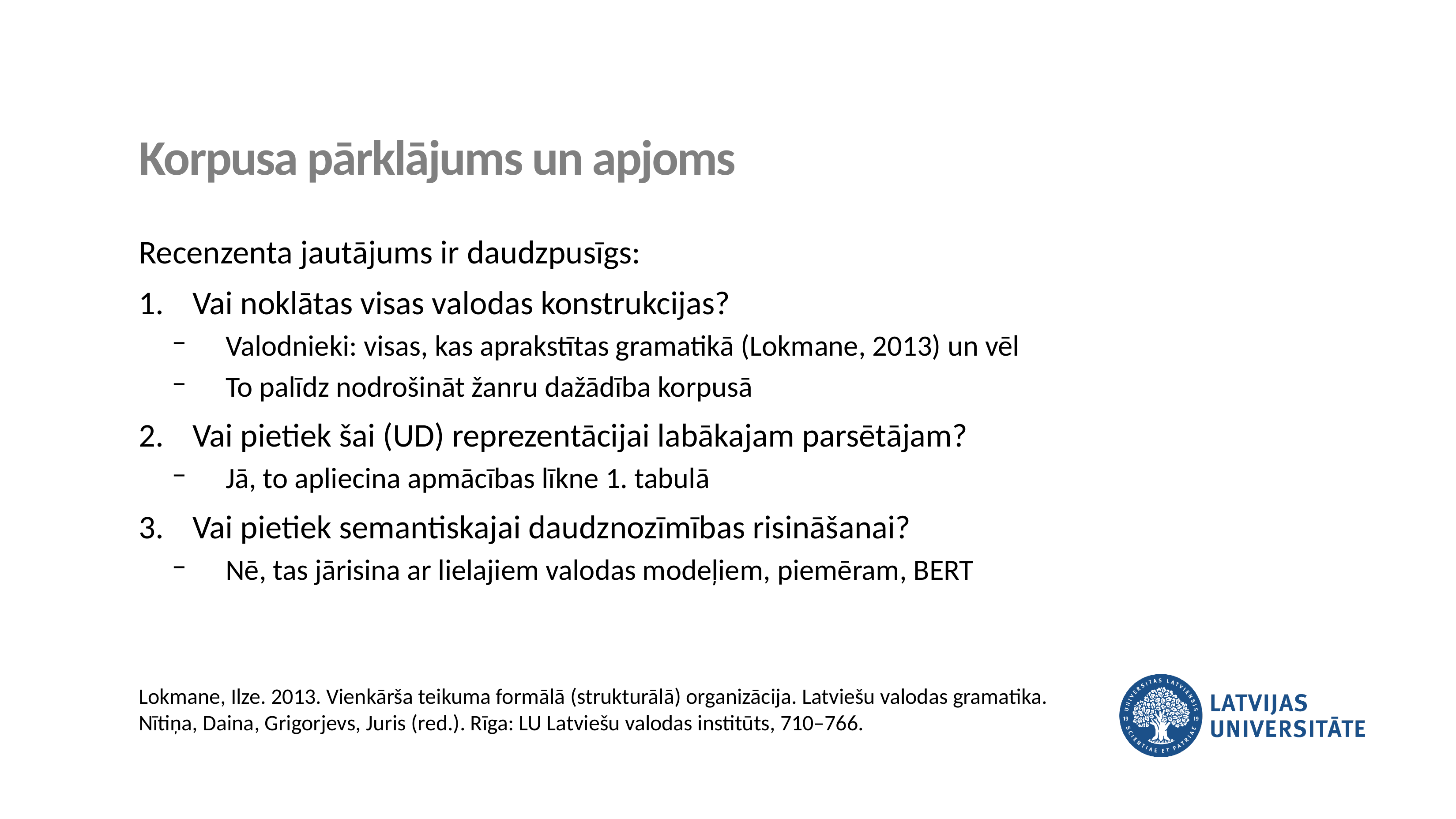

Korpusa pārklājums un apjoms
Recenzenta jautājums ir daudzpusīgs:
Vai noklātas visas valodas konstrukcijas?
Valodnieki: visas, kas aprakstītas gramatikā (Lokmane, 2013) un vēl
To palīdz nodrošināt žanru dažādība korpusā
Vai pietiek šai (UD) reprezentācijai labākajam parsētājam?
Jā, to apliecina apmācības līkne 1. tabulā
Vai pietiek semantiskajai daudznozīmības risināšanai?
Nē, tas jārisina ar lielajiem valodas modeļiem, piemēram, BERT

Lokmane, Ilze. 2013. Vienkārša teikuma formālā (strukturālā) organizācija. Latviešu valodas gramatika. Nītiņa, Daina, Grigorjevs, Juris (red.). Rīga: LU Latviešu valodas institūts, 710–766.